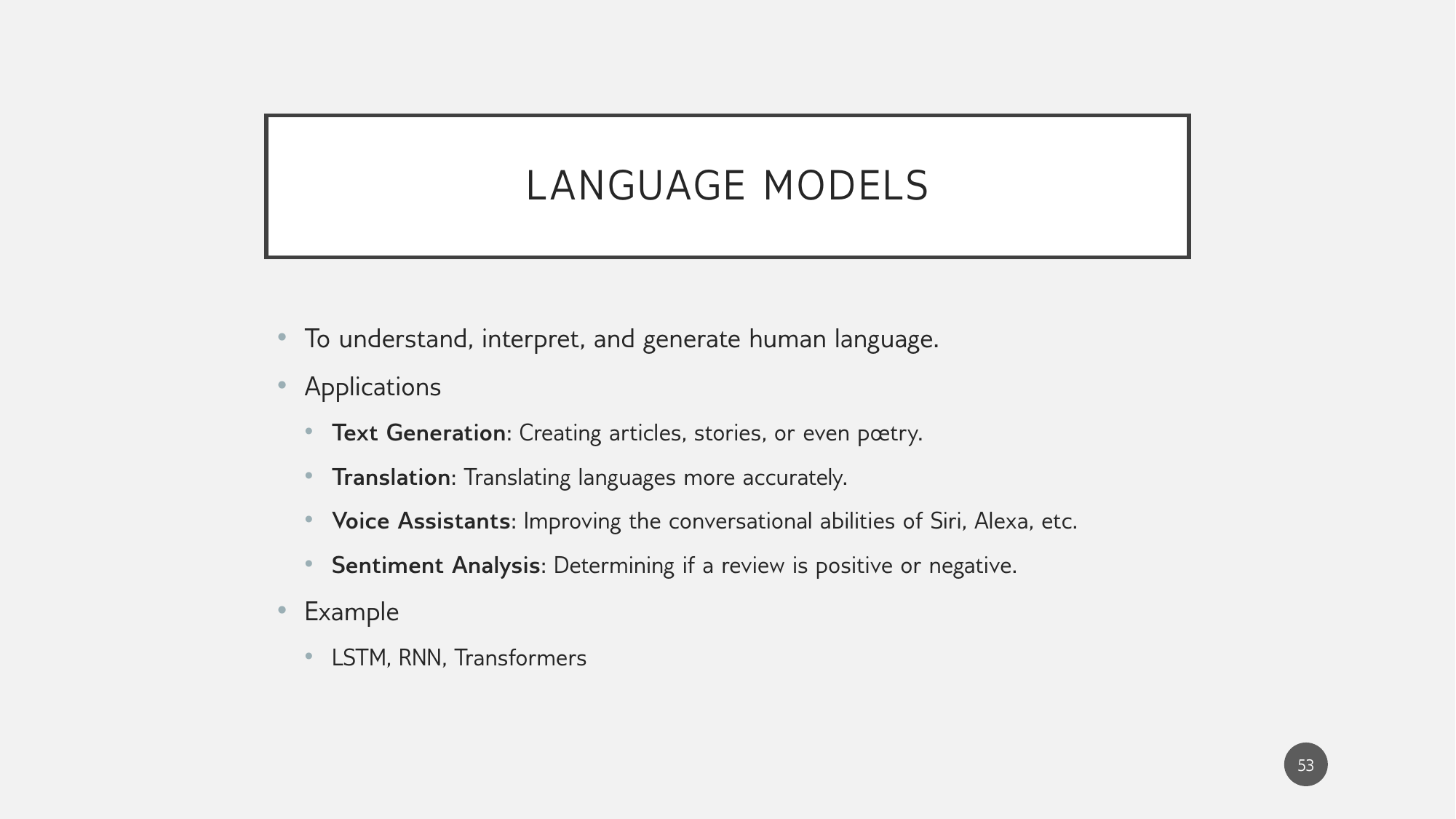

# Language Models
To understand, interpret, and generate human language.
Applications
Text Generation: Creating articles, stories, or even poetry.
Translation: Translating languages more accurately.
Voice Assistants: Improving the conversational abilities of Siri, Alexa, etc.
Sentiment Analysis: Determining if a review is positive or negative.
Example
LSTM, RNN, Transformers

53